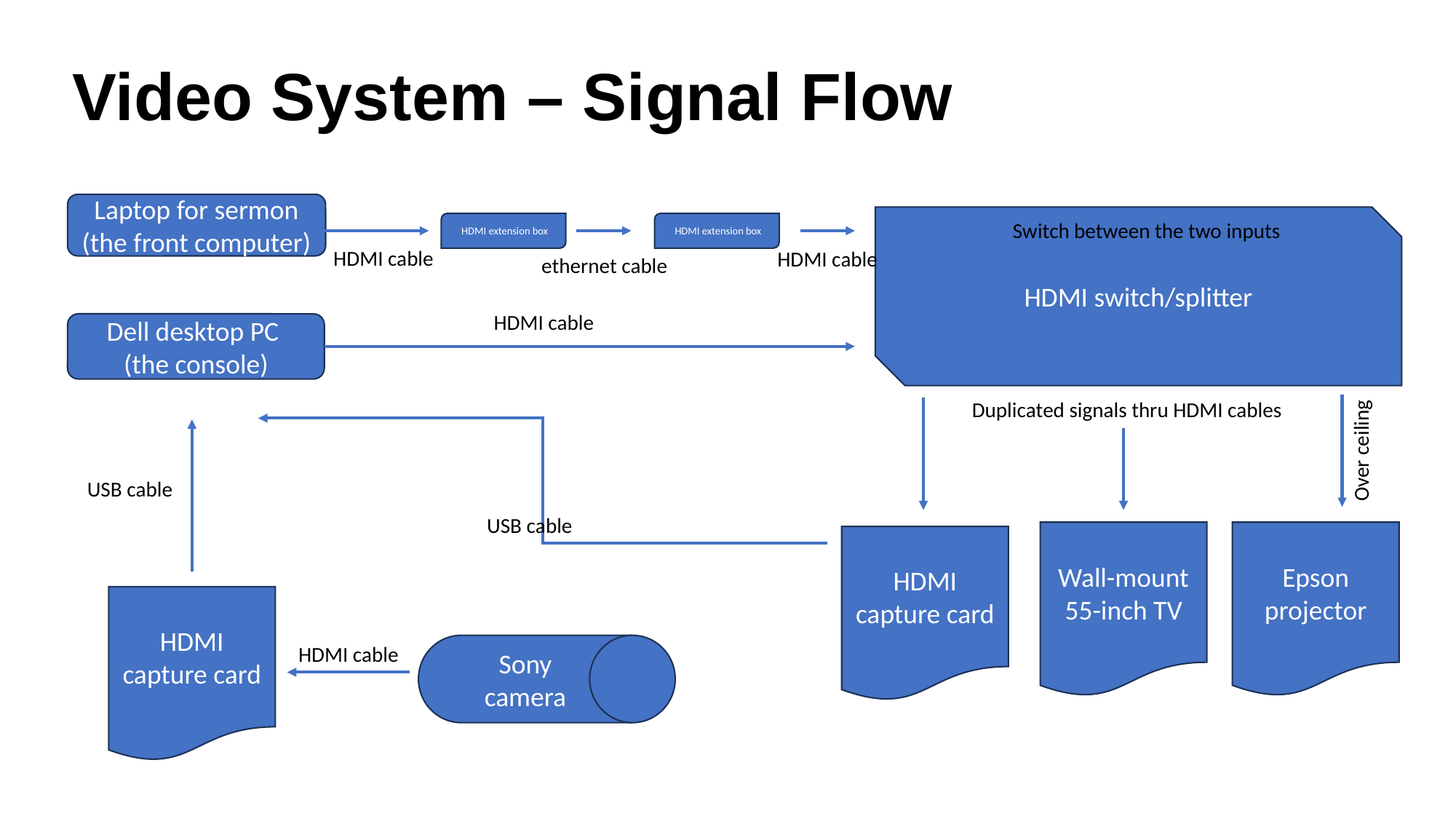

# Video System – Signal Flow
Laptop for sermon
(the front computer)
HDMI switch/splitter
Switch between the two inputs
 HDMI extension box
 HDMI extension box
HDMI cable
HDMI cable
ethernet cable
HDMI cable
Dell desktop PC
(the console)
Duplicated signals thru HDMI cables
Over ceiling
USB cable
USB cable
Wall-mount 55-inch TV
Epson projector
HDMI capture card
HDMI capture card
HDMI cable
Sony camera